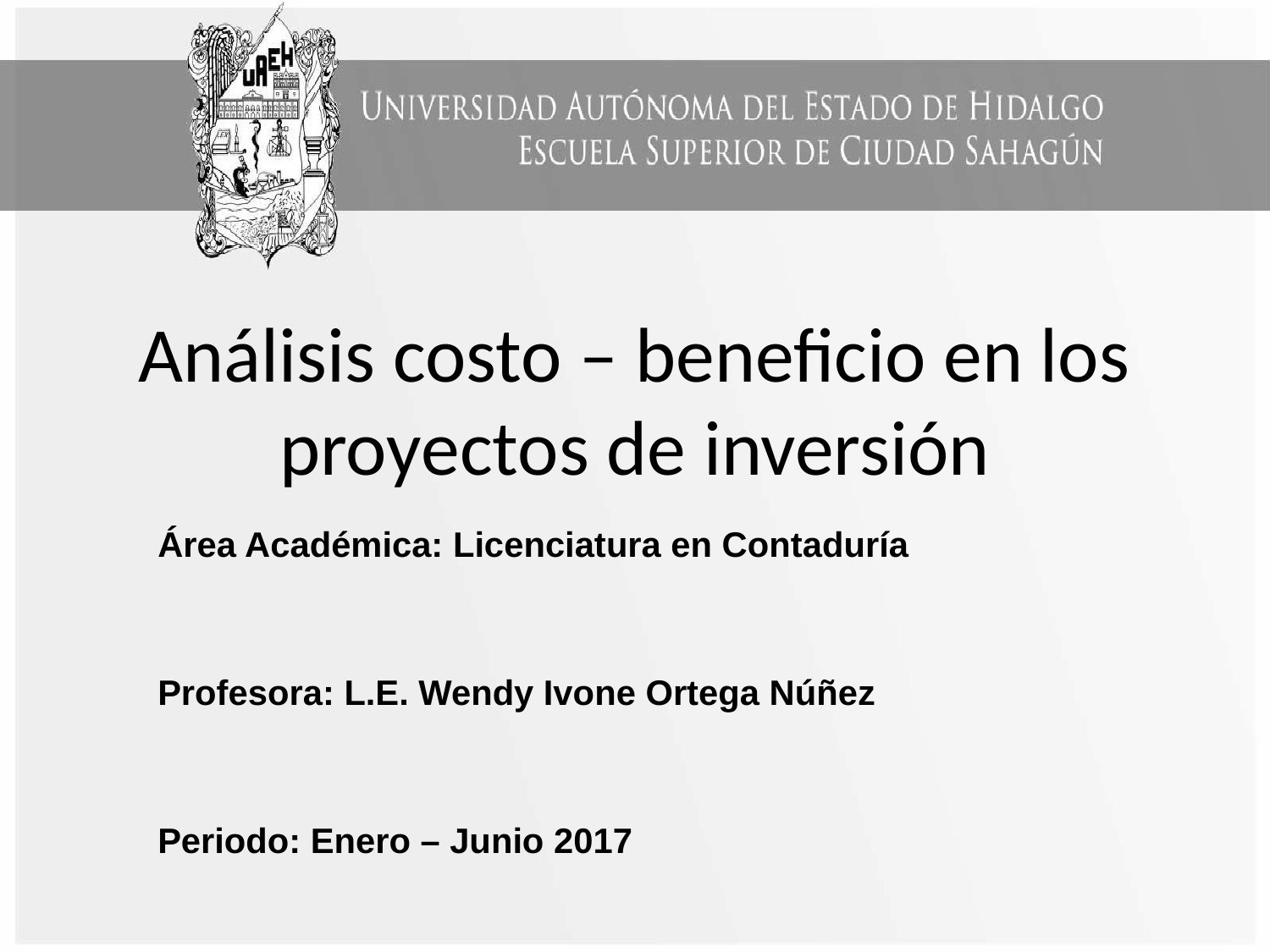

# Análisis costo – beneficio en los proyectos de inversión
Área Académica: Licenciatura en Contaduría

Profesora: L.E. Wendy Ivone Ortega Núñez

Periodo: Enero – Junio 2017